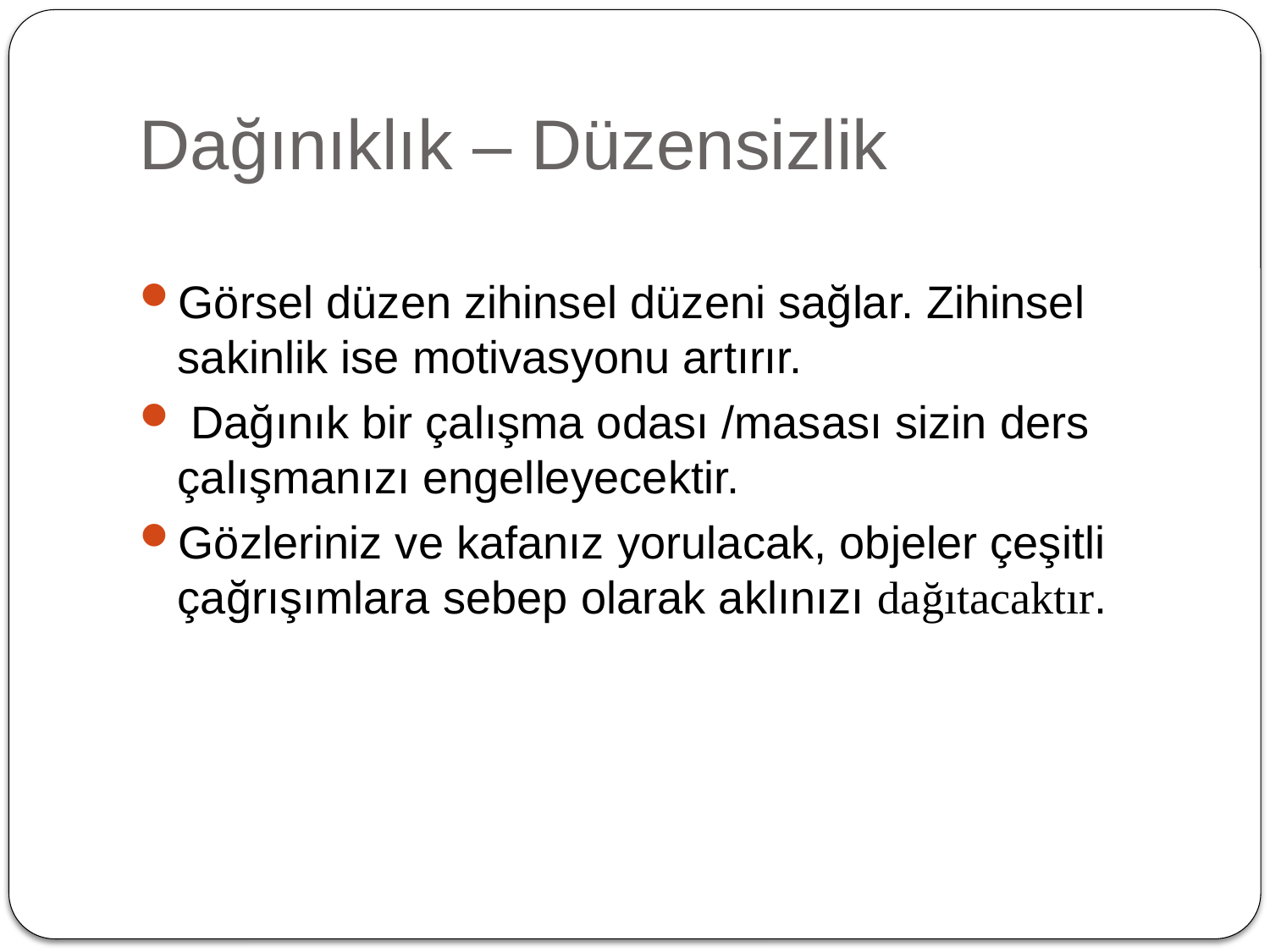

# Dağınıklık – Düzensizlik

Görsel düzen zihinsel düzeni sağlar. Zihinsel sakinlik ise motivasyonu artırır.
 Dağınık bir çalışma odası /masası sizin ders  çalışmanızı engelleyecektir.
Gözleriniz ve kafanız yorulacak, objeler çeşitli çağrışımlara sebep olarak aklınızı dağıtacaktır.